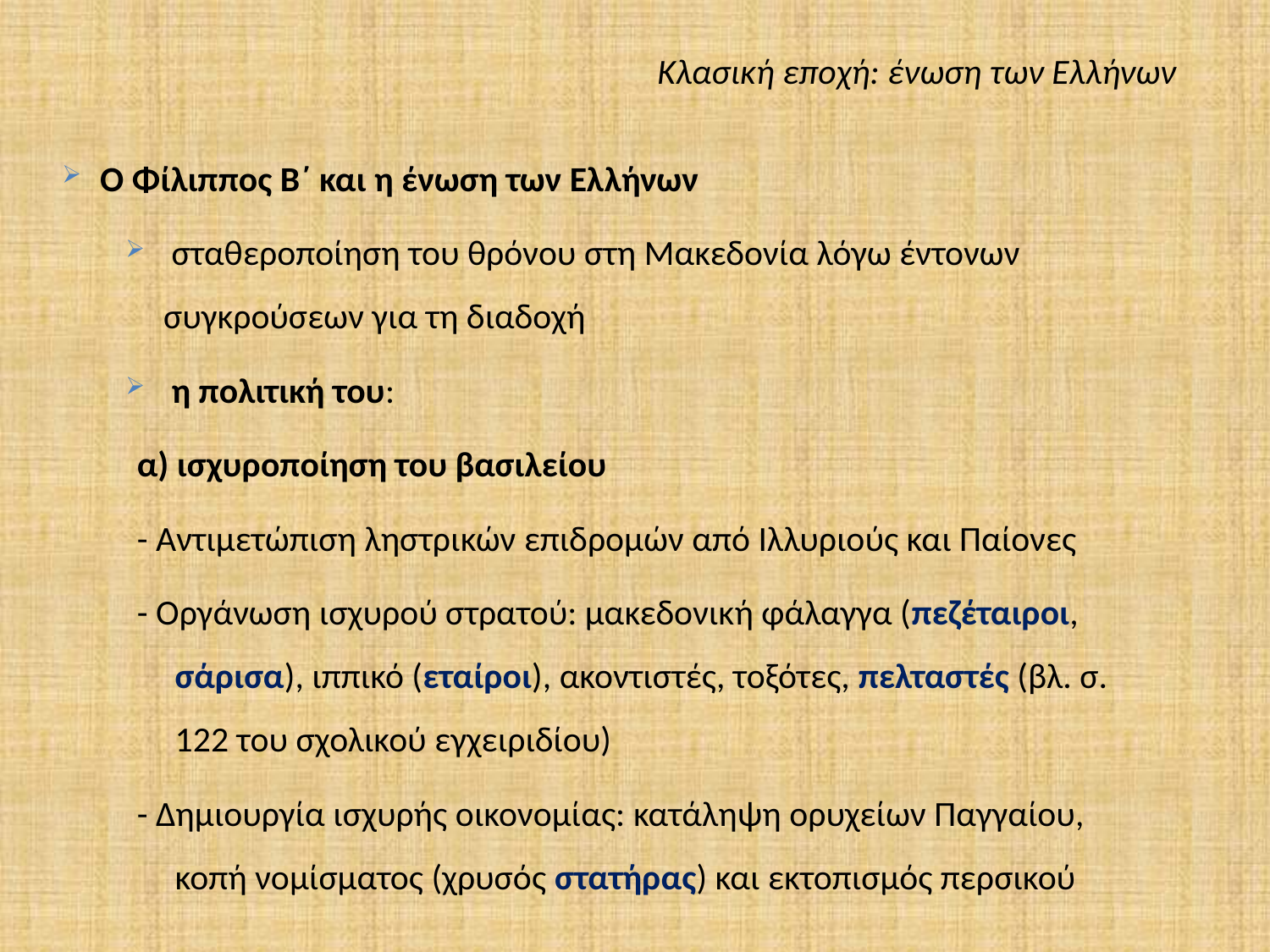

Κλασική εποχή: ένωση των Ελλήνων
Ο Φίλιππος Β΄ και η ένωση των Ελλήνων
 σταθεροποίηση του θρόνου στη Μακεδονία λόγω έντονων συγκρούσεων για τη διαδοχή
 η πολιτική του:
α) ισχυροποίηση του βασιλείου
- Αντιμετώπιση ληστρικών επιδρομών από Ιλλυριούς και Παίονες
- Οργάνωση ισχυρού στρατού: μακεδονική φάλαγγα (πεζέταιροι, σάρισα), ιππικό (εταίροι), ακοντιστές, τοξότες, πελταστές (βλ. σ. 122 του σχολικού εγχειριδίου)
- Δημιουργία ισχυρής οικονομίας: κατάληψη ορυχείων Παγγαίου, κοπή νομίσματος (χρυσός στατήρας) και εκτοπισμός περσικού